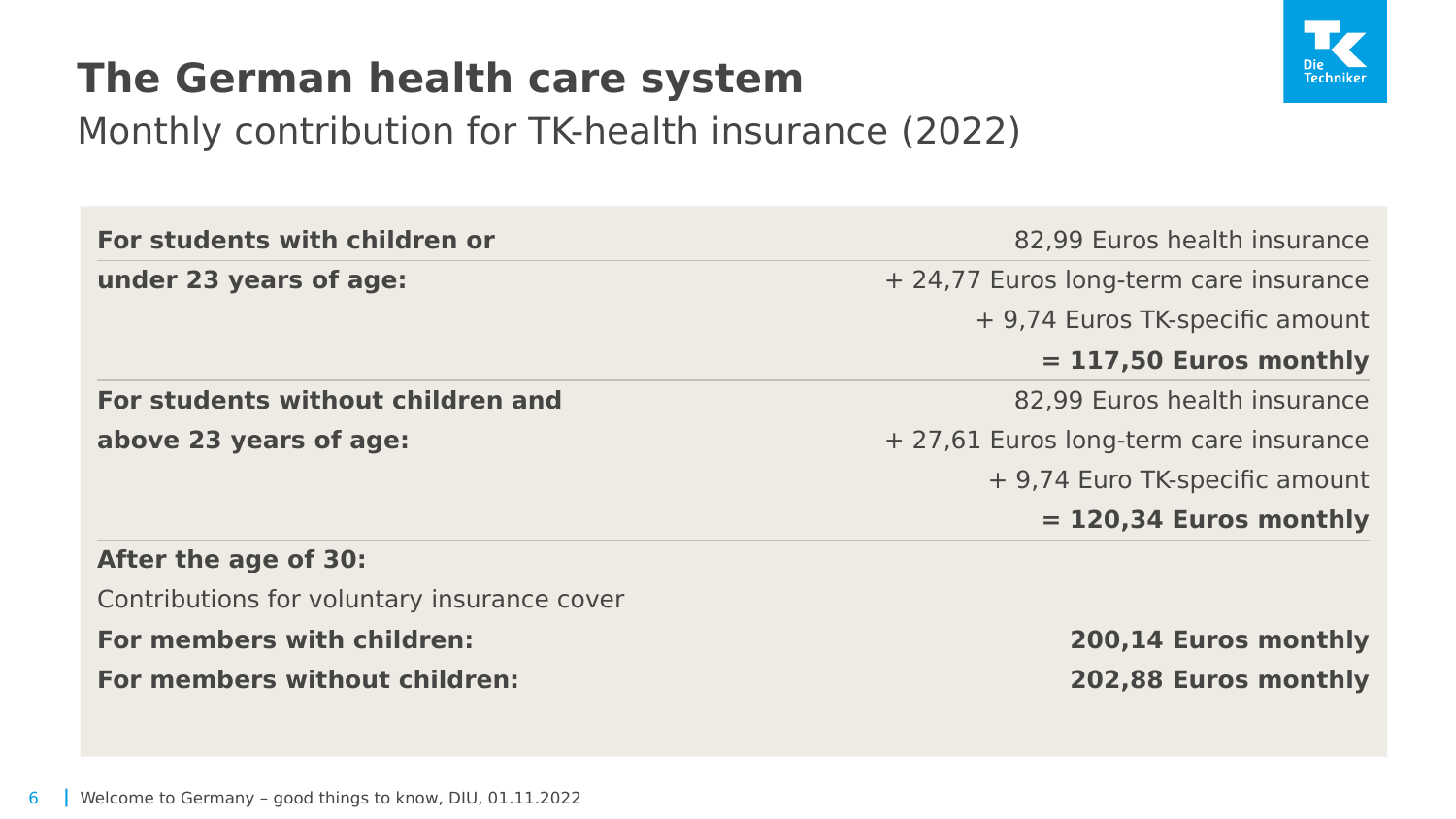

# The German health care system Monthly contribution for TK-health insurance (2022)

| For students with children or | 82,99 Euros health insurance |  |
| --- | --- | --- |
| under 23 years of age: | + 24,77 Euros long-term care insurance |  |
|  | + 9,74 Euros TK-specific amount |  |
|  | = 117,50 Euros monthly |  |
| For students without children and | 82,99 Euros health insurance |  |
| above 23 years of age: | + 27,61 Euros long-term care insurance |  |
|  | + 9,74 Euro TK-specific amount |  |
|  | = 120,34 Euros monthly |  |
| After the age of 30: |  |  |
| Contributions for voluntary insurance cover |  |  |
| For members with children: |  | 200,14 Euros monthly |
| For members without children: |  | 202,88 Euros monthly |
Welcome to Germany – good things to know, DIU, 01.11.2022